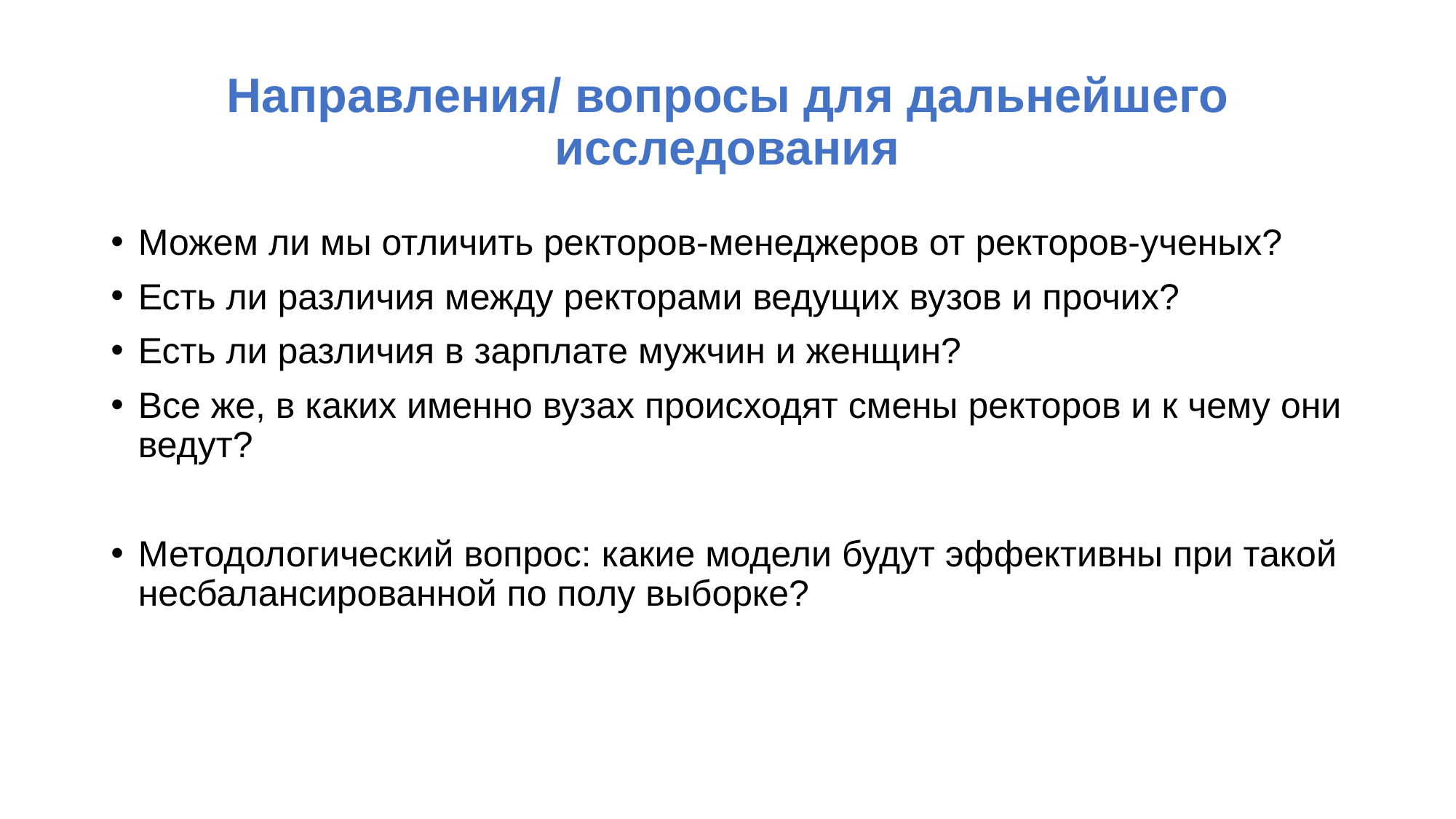

# Направления/ вопросы для дальнейшего исследования
Можем ли мы отличить ректоров-менеджеров от ректоров-ученых?
Есть ли различия между ректорами ведущих вузов и прочих?
Есть ли различия в зарплате мужчин и женщин?
Все же, в каких именно вузах происходят смены ректоров и к чему они ведут?

Методологический вопрос: какие модели будут эффективны при такой несбалансированной по полу выборке?